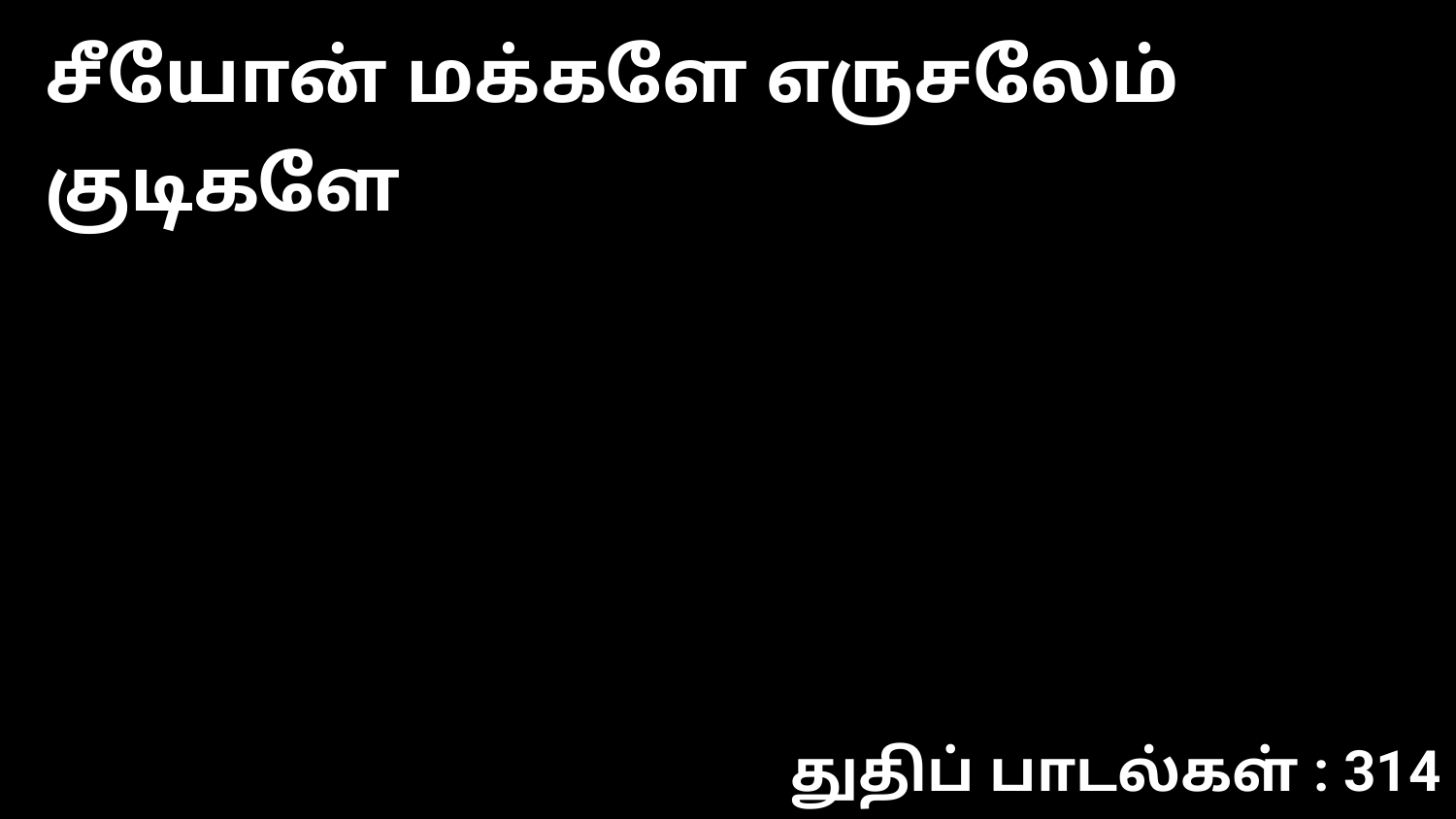

சீயோன் மக்களே எருசலேம் குடிகளே
துதிப் பாடல்கள் : 314